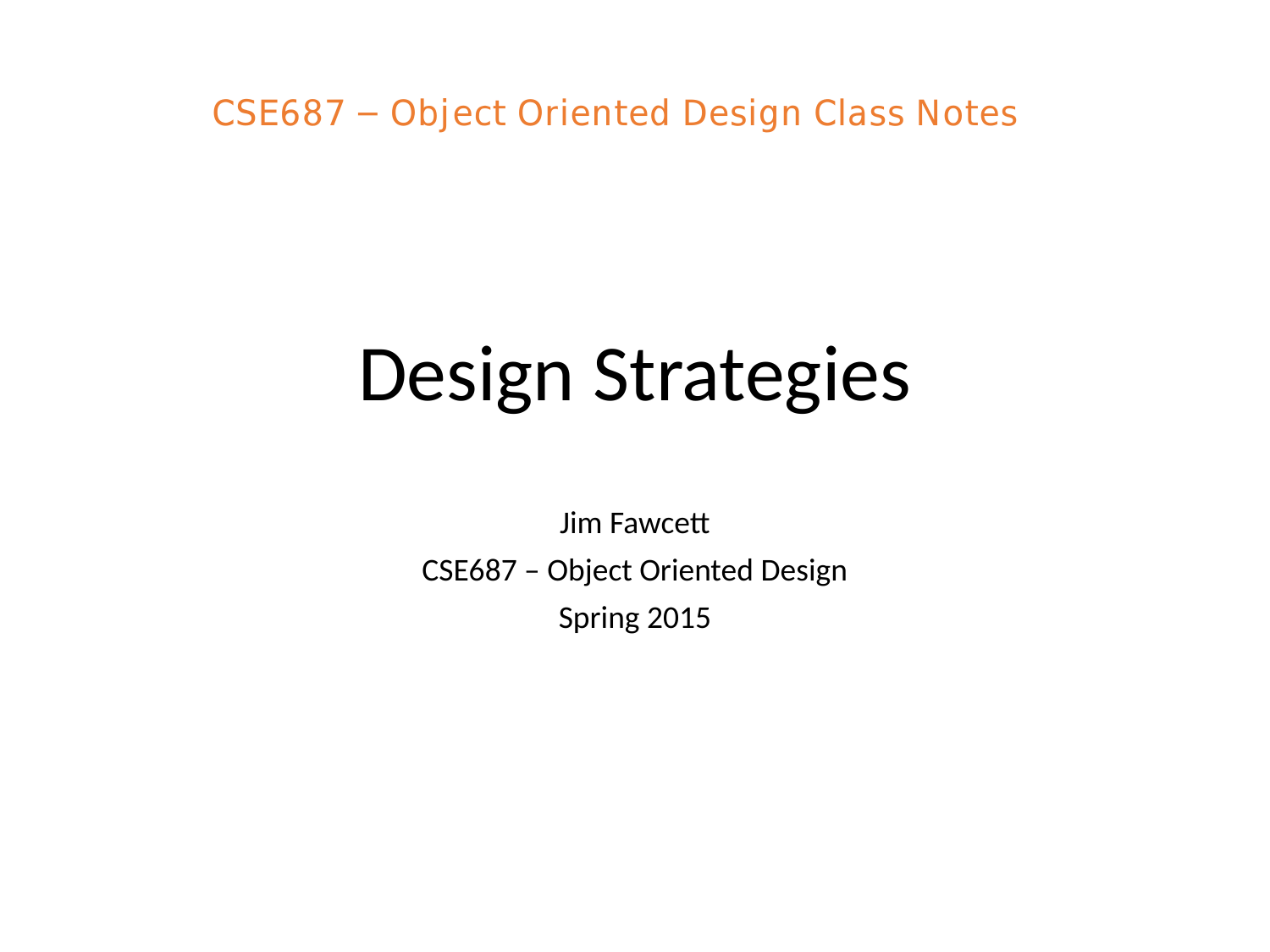

CSE687 – Object Oriented Design Class Notes
# Design Strategies
Jim Fawcett
CSE687 – Object Oriented Design
Spring 2015